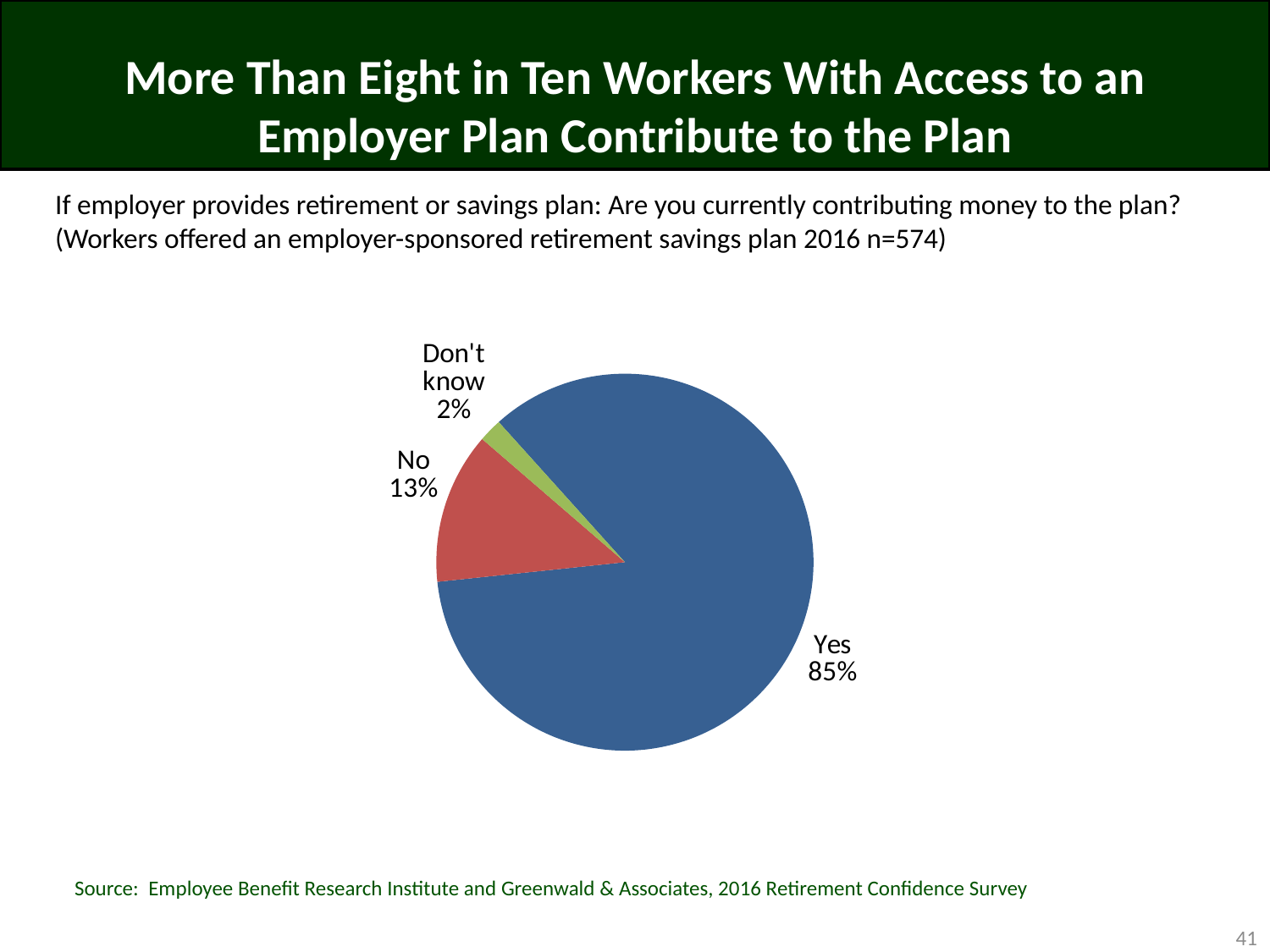

# More Than Eight in Ten Workers With Access to an Employer Plan Contribute to the Plan
If employer provides retirement or savings plan: Are you currently contributing money to the plan? (Workers offered an employer-sponsored retirement savings plan 2016 n=574)

### Chart

| Category | Column1 |
|---|---|
| Yes | 0.85 |
| No | 0.13 |
| Don't know | 0.02 |
Source:  Employee Benefit Research Institute and Greenwald & Associates, 2016 Retirement Confidence Survey
41